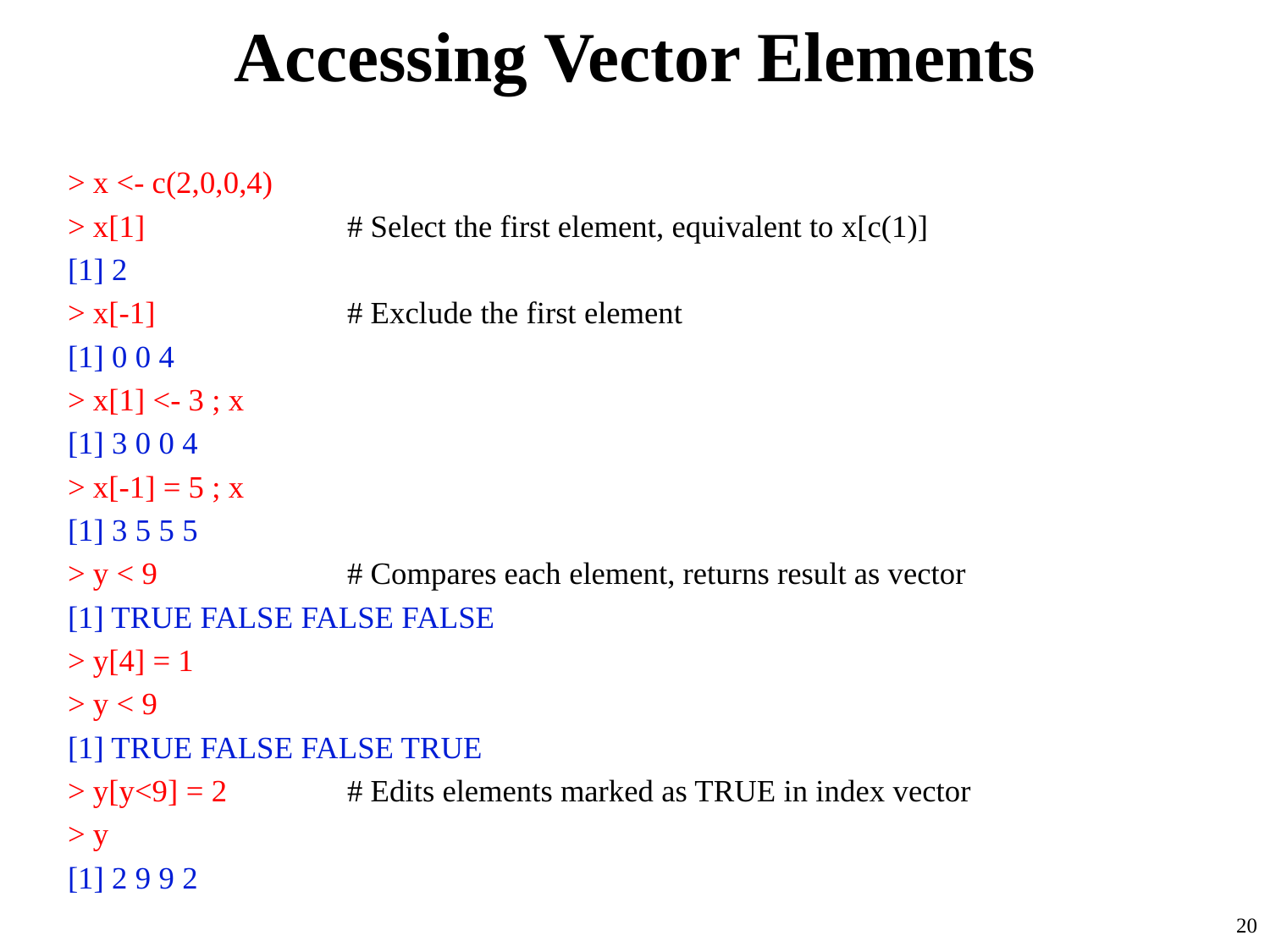

# Accessing Vector Elements
> x <- c(2,0,0,4)
> x[1] 			# Select the first element, equivalent to x[c(1)]
[1] 2
> x[-1] 			# Exclude the first element
[1] 0 0 4
> x[1] <- 3 ; x
[1] 3 0 0 4
> x[-1] = 5 ; x
[1] 3 5 5 5
> y < 9 			# Compares each element, returns result as vector
[1] TRUE FALSE FALSE FALSE
> y[4] = 1
> y < 9
[1] TRUE FALSE FALSE TRUE
> y[y<9] = 2 		# Edits elements marked as TRUE in index vector
> y
[1] 2 9 9 2
20